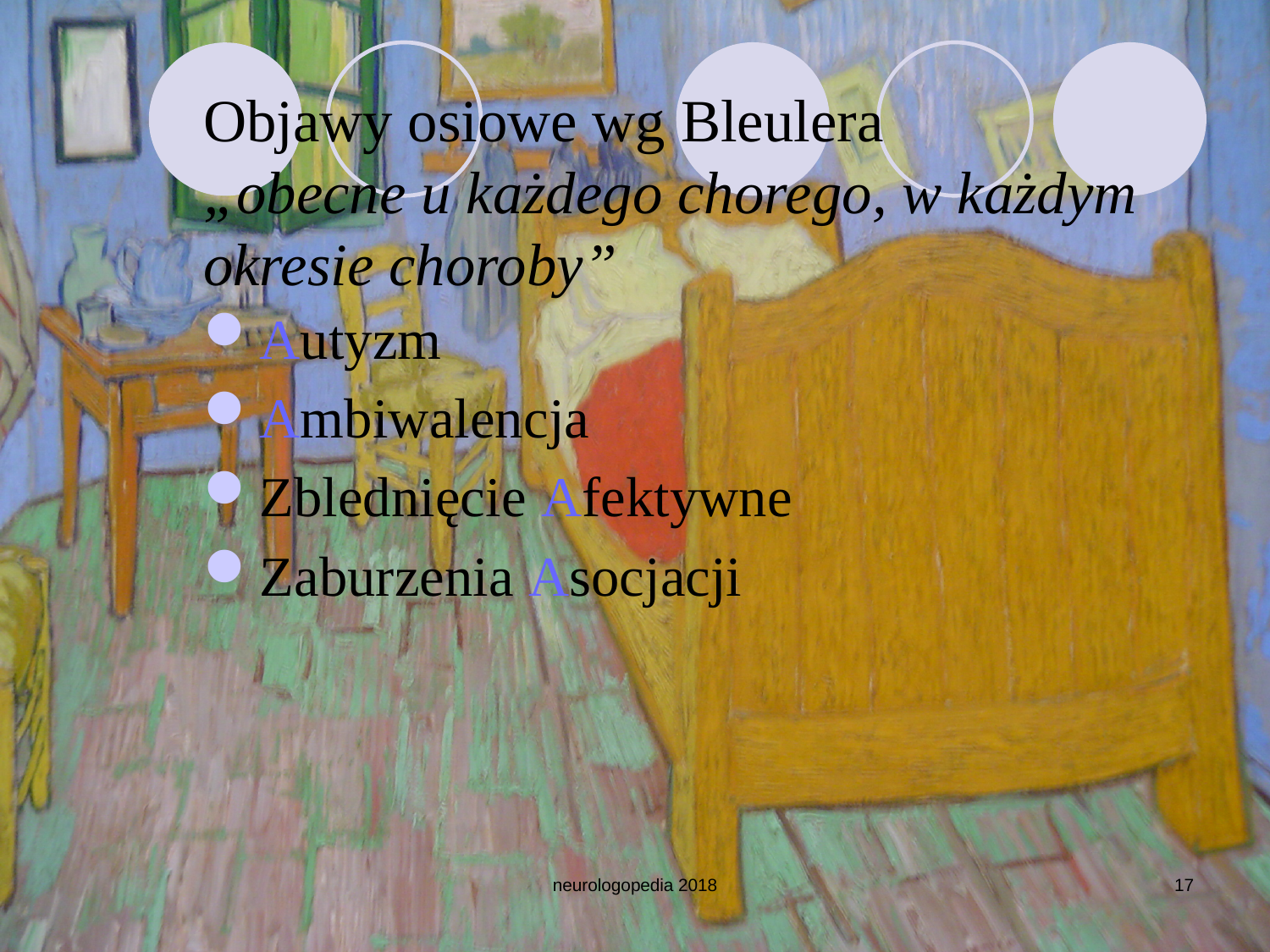

# Objawy osiowe wg Bleulera „obecne u każdego chorego, w każdym okresie choroby”
Autyzm
Ambiwalencja
Zblednięcie Afektywne
Zaburzenia Asocjacji
neurologopedia 2018
17